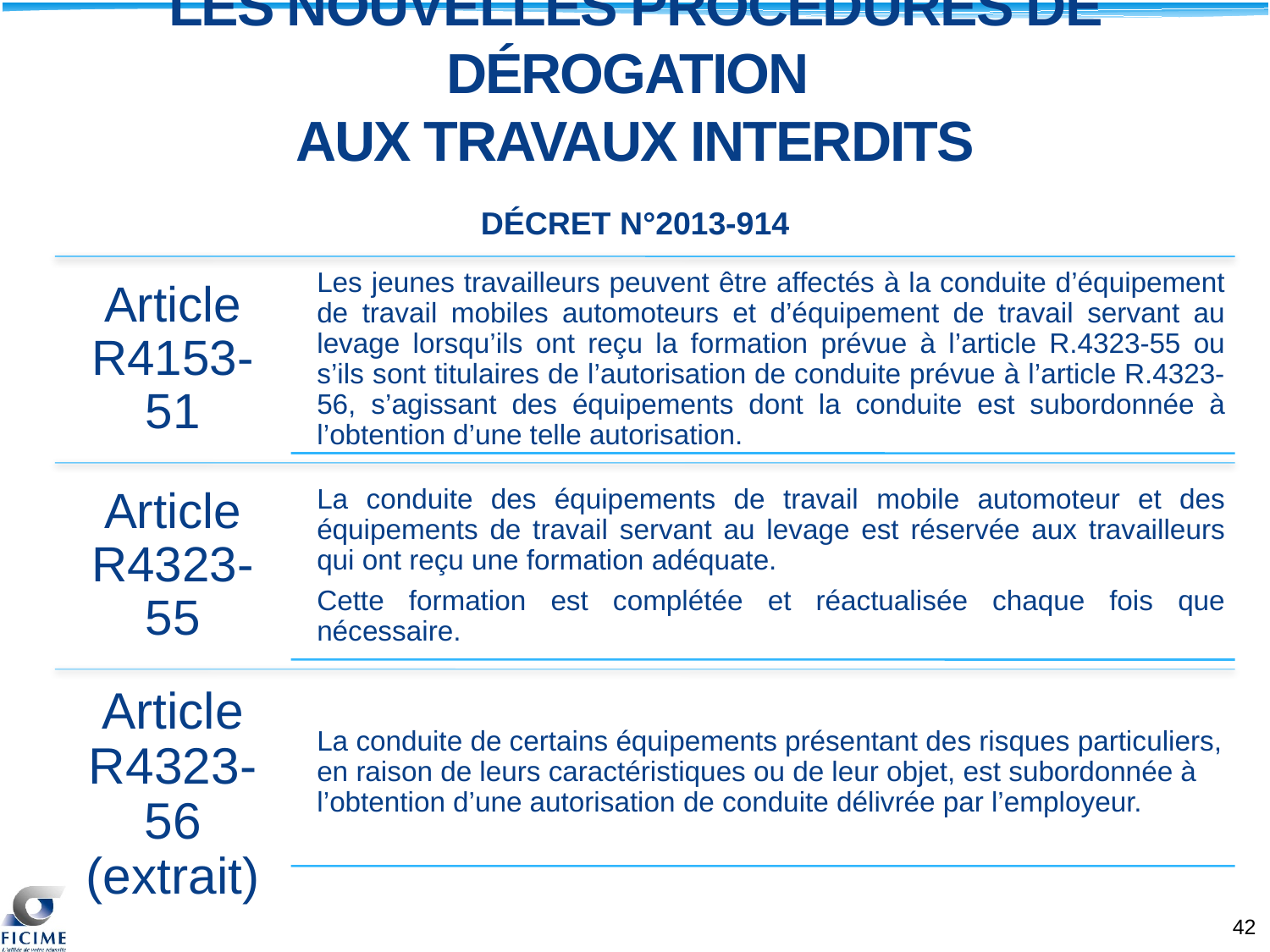

LES NOUVELLES PROCÉDURES DE DÉROGATION
AUX TRAVAUX INTERDITS
DÉCRET N°2013-914
Article R4153-51
Les jeunes travailleurs peuvent être affectés à la conduite d’équipement de travail mobiles automoteurs et d’équipement de travail servant au levage lorsqu’ils ont reçu la formation prévue à l’article R.4323-55 ou s’ils sont titulaires de l’autorisation de conduite prévue à l’article R.4323-56, s’agissant des équipements dont la conduite est subordonnée à l’obtention d’une telle autorisation.
Article R4323-55
La conduite des équipements de travail mobile automoteur et des équipements de travail servant au levage est réservée aux travailleurs qui ont reçu une formation adéquate.
Cette formation est complétée et réactualisée chaque fois que nécessaire.
Article R4323-56 (extrait)
La conduite de certains équipements présentant des risques particuliers, en raison de leurs caractéristiques ou de leur objet, est subordonnée à l’obtention d’une autorisation de conduite délivrée par l’employeur.
42